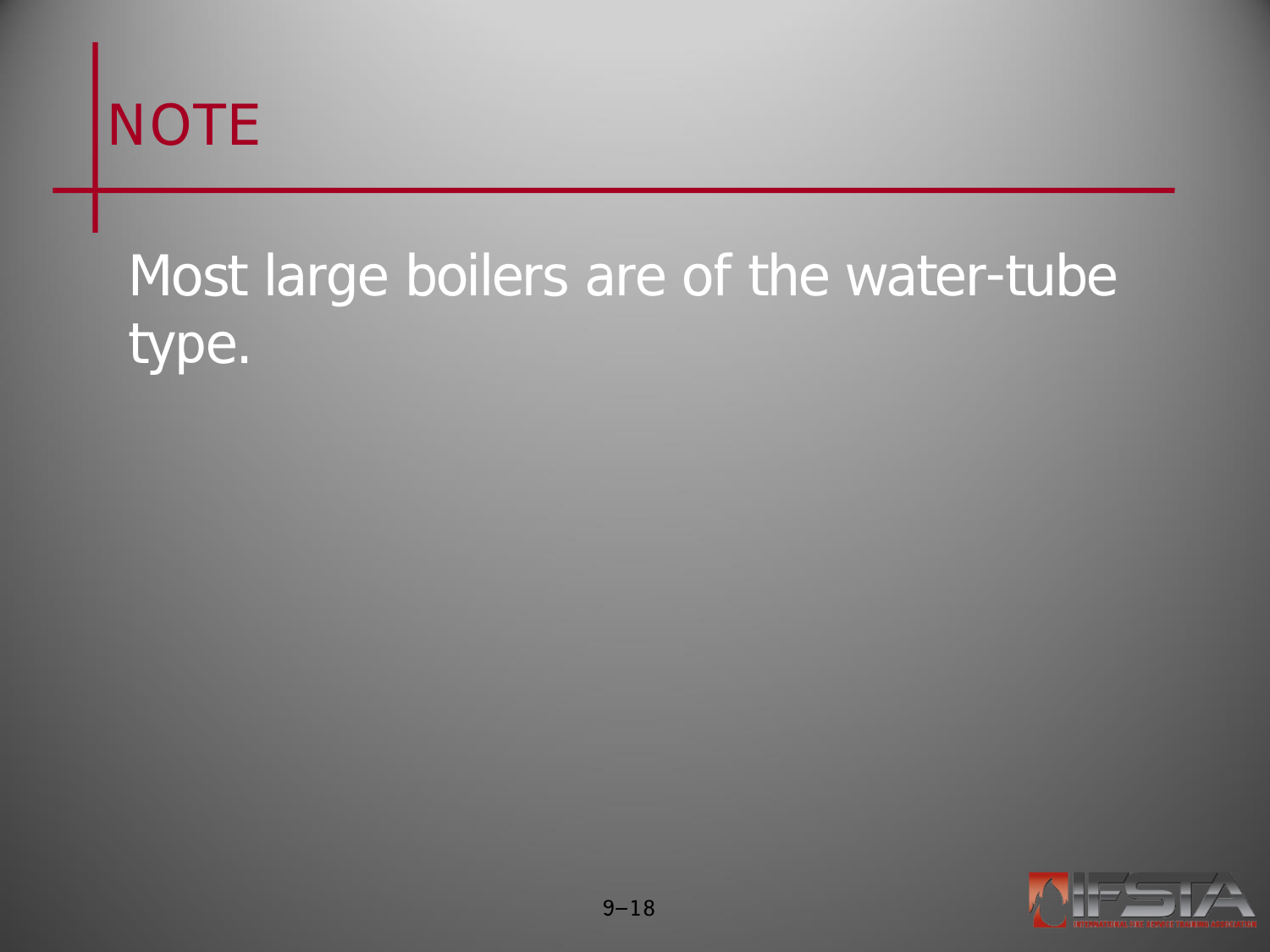

# NOTE
Most large boilers are of the water-tube type.
9–18